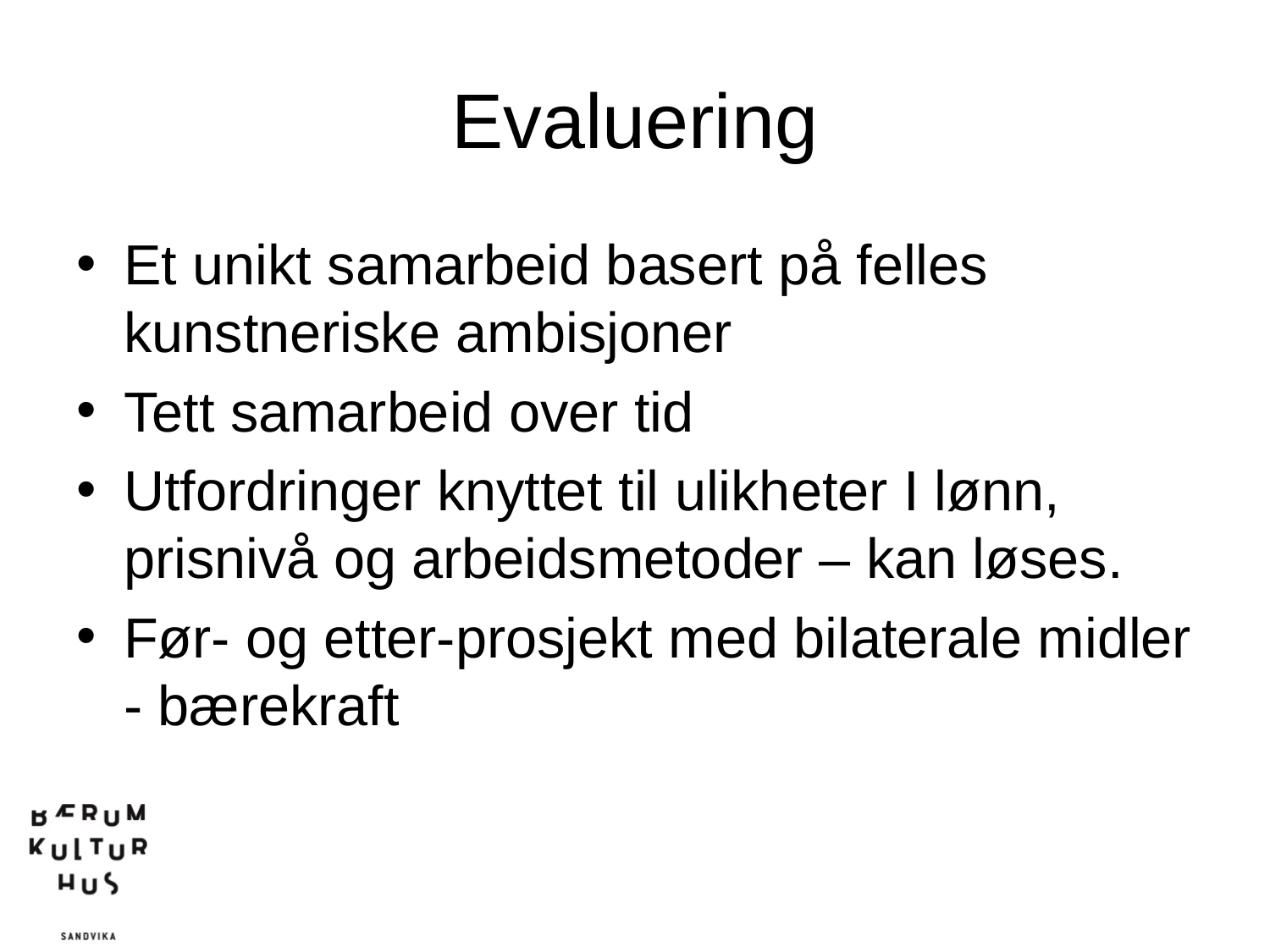

# Evaluering
Et unikt samarbeid basert på felles kunstneriske ambisjoner
Tett samarbeid over tid
Utfordringer knyttet til ulikheter I lønn, prisnivå og arbeidsmetoder – kan løses.
Før- og etter-prosjekt med bilaterale midler - bærekraft